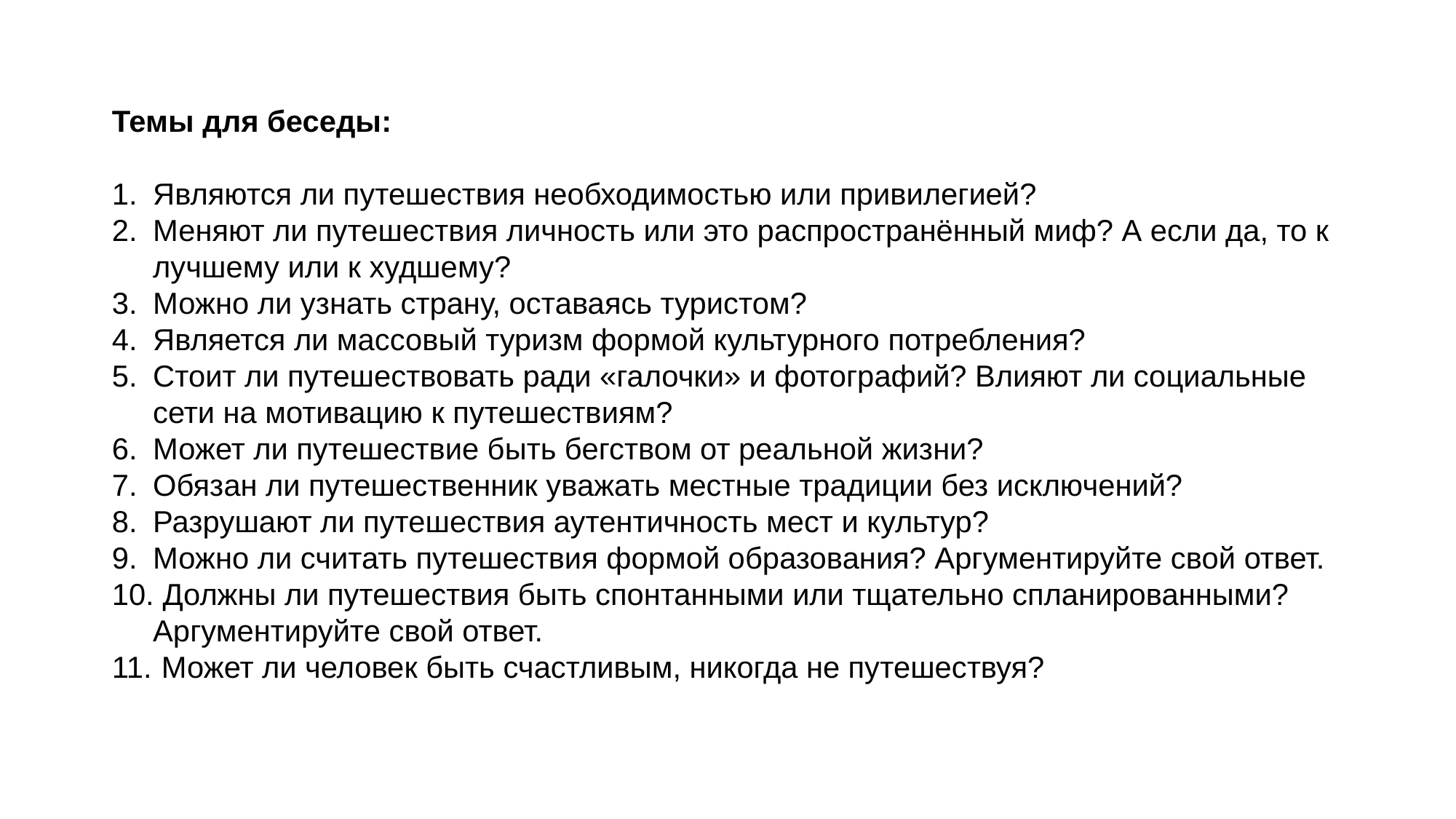

Темы для беседы:

Являются ли путешествия необходимостью или привилегией?
Меняют ли путешествия личность или это распространённый миф? А если да, то к лучшему или к худшему?
Можно ли узнать страну, оставаясь туристом?
Является ли массовый туризм формой культурного потребления?
Стоит ли путешествовать ради «галочки» и фотографий? Влияют ли социальные сети на мотивацию к путешествиям?
Может ли путешествие быть бегством от реальной жизни?
Обязан ли путешественник уважать местные традиции без исключений?
Разрушают ли путешествия аутентичность мест и культур?
Можно ли считать путешествия формой образования? Аргументируйте свой ответ.
 Должны ли путешествия быть спонтанными или тщательно спланированными? Аргументируйте свой ответ.
 Может ли человек быть счастливым, никогда не путешествуя?